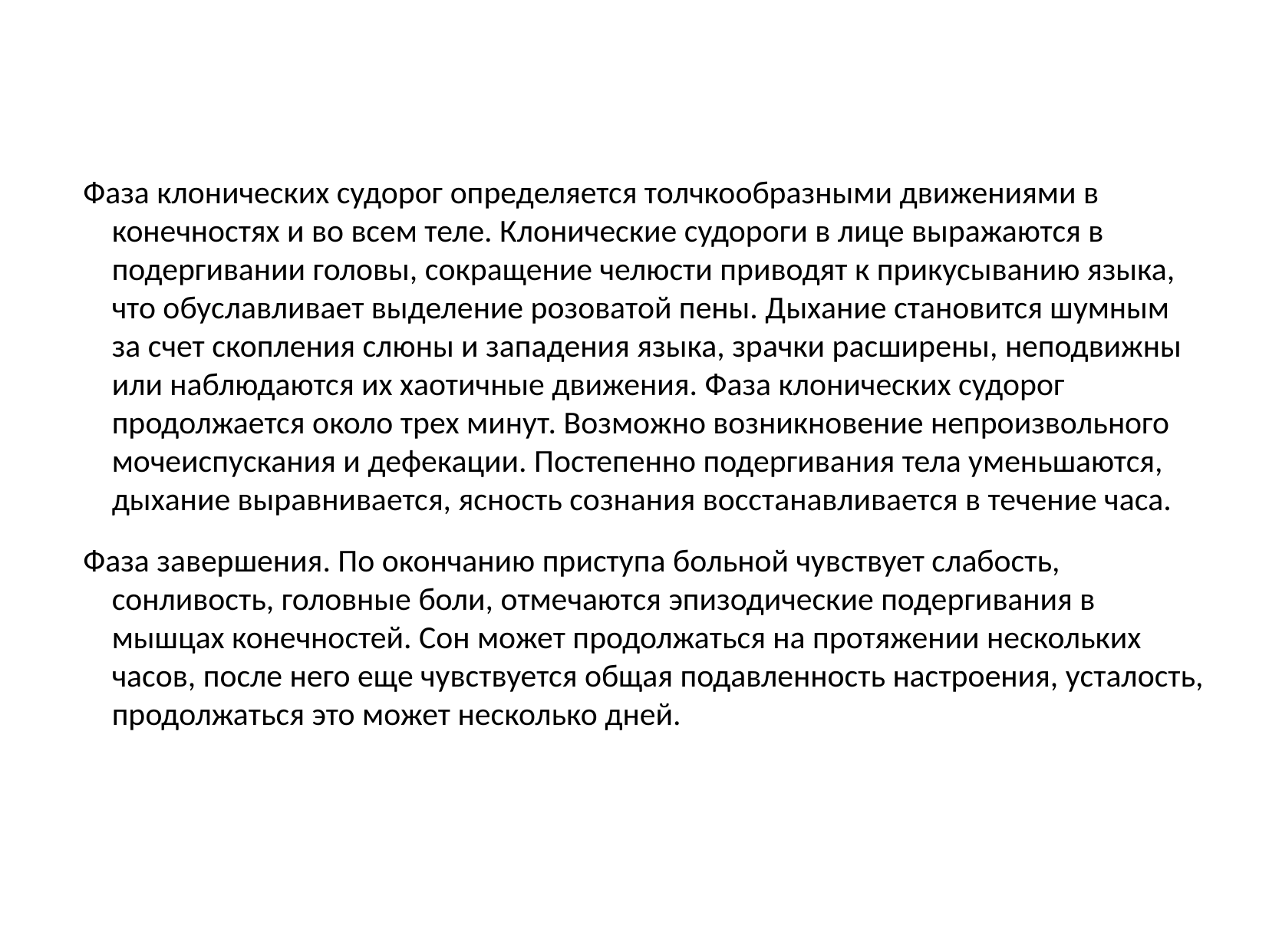

Фаза клонических судорог определяется толчкообразными движениями в конечностях и во всем теле. Клонические судороги в лице выражаются в подергивании головы, сокращение челюсти приводят к прикусыванию языка, что обуславливает выделение розоватой пены. Дыхание становится шумным за счет скопления слюны и западения языка, зрачки расширены, неподвижны или наблюдаются их хаотичные движения. Фаза клонических судорог продолжается около трех минут. Возможно возникновение непроизвольного мочеиспускания и дефекации. Постепенно подергивания тела уменьшаются, дыхание выравнивается, ясность сознания восстанавливается в течение часа.
Фаза завершения. По окончанию приступа больной чувствует слабость, сонливость, головные боли, отмечаются эпизодические подергивания в мышцах конечностей. Сон может продолжаться на протяжении нескольких часов, после него еще чувствуется общая подавленность настроения, усталость, продолжаться это может несколько дней.